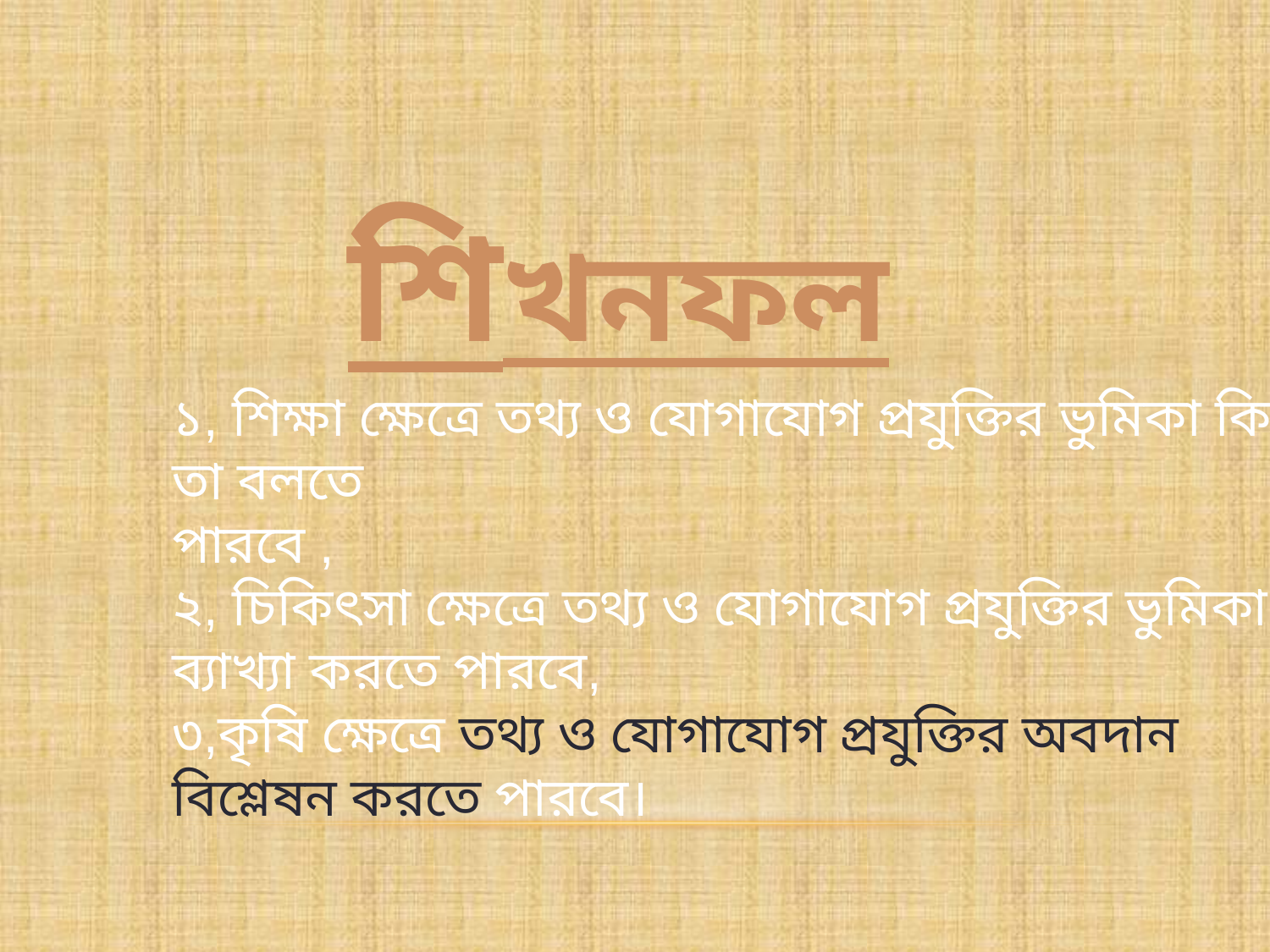

শিখনফল
১, শিক্ষা ক্ষেত্রে তথ্য ও যোগাযোগ প্রযুক্তির ভুমিকা কি তা বলতে
পারবে ,
২, চিকিৎসা ক্ষেত্রে তথ্য ও যোগাযোগ প্রযুক্তির ভুমিকা ব্যাখ্যা করতে পারবে,
৩,কৃষি ক্ষেত্রে তথ্য ও যোগাযোগ প্রযুক্তির অবদান বিশ্লেষন করতে পারবে।